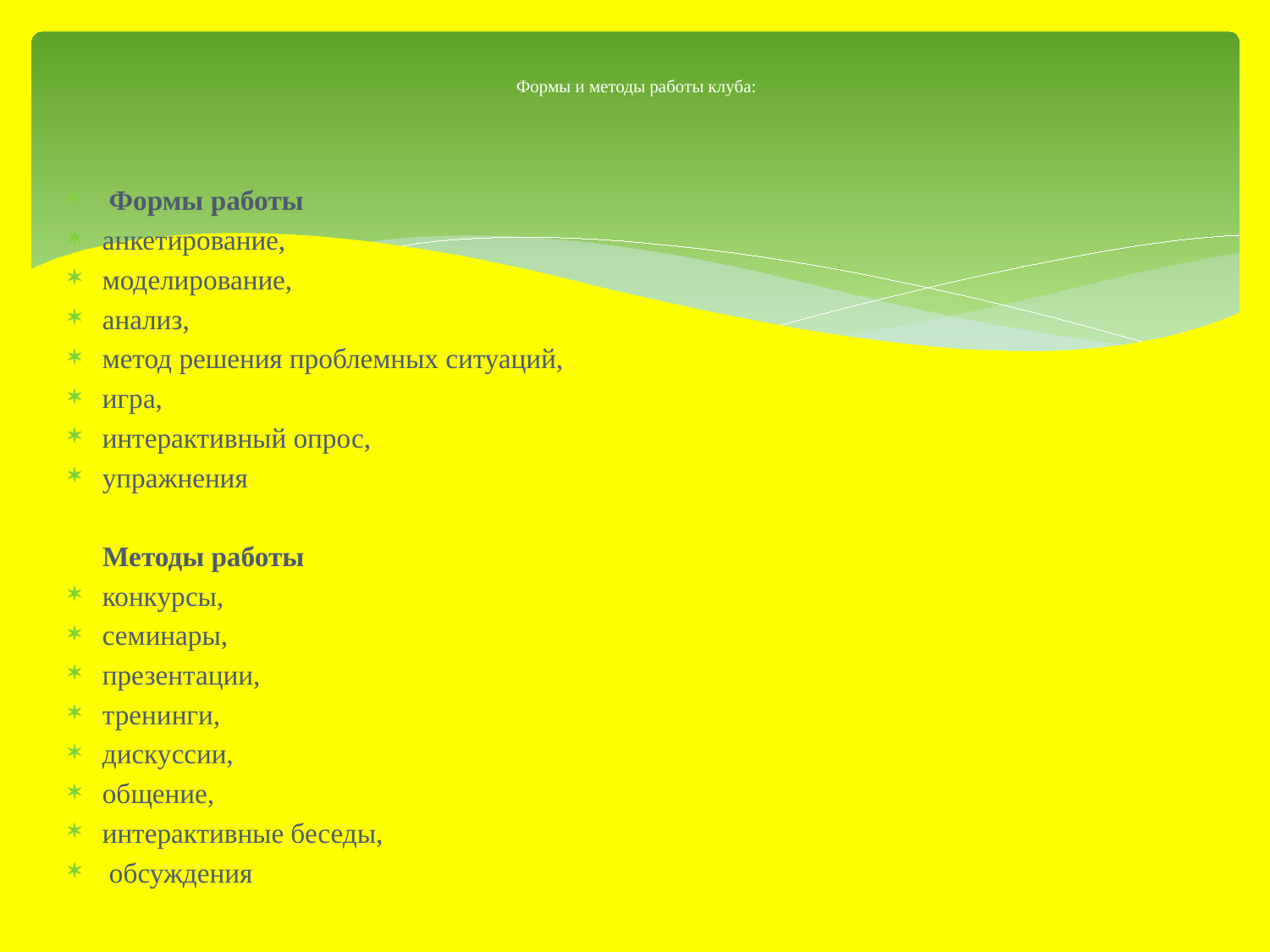

# Формы и методы работы клуба:
 Формы работы
анкетирование,
моделирование,
анализ,
метод решения проблемных ситуаций,
игра,
интерактивный опрос,
упражнения

     Методы работы
конкурсы,
семинары,
презентации,
тренинги,
дискуссии,
общение,
интерактивные беседы,
 обсуждения